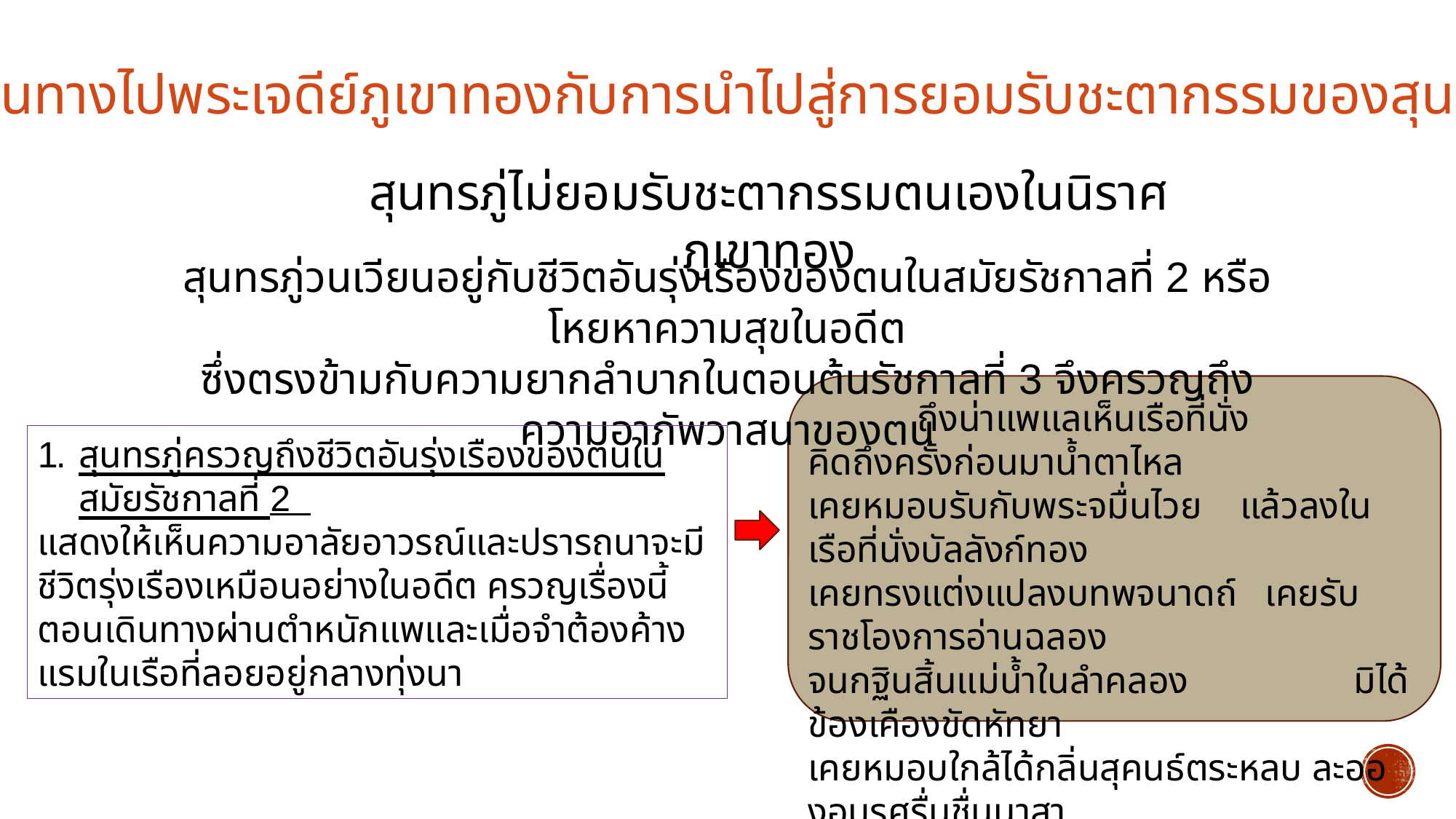

การเดินทางไปพระเจดีย์ภูเขาทองกับการนำไปสู่การยอมรับชะตากรรมของสุนทรภู่
สุนทรภู่ไม่ยอมรับชะตากรรมตนเองในนิราศภูเขาทอง
สุนทรภู่วนเวียนอยู่กับชีวิตอันรุ่งเรืองของตนในสมัยรัชกาลที่ 2 หรือโหยหาความสุขในอดีต
ซึ่งตรงข้ามกับความยากลำบากในตอนต้นรัชกาลที่ 3 จึงครวญถึงความอาภัพวาสนาของตน

	ถึงน่าแพแลเห็นเรือที่นั่ง	คิดถึงครั้งก่อนมาน้ำตาไหล
เคยหมอบรับกับพระจมื่นไวย    แล้วลงในเรือที่นั่งบัลลังก์ทอง
เคยทรงแต่งแปลงบทพจนาดถ์   เคยรับราชโองการอ่านฉลอง
จนกฐินสิ้นแม่น้ำในลำคลอง		มิได้ข้องเคืองขัดหัทยา
เคยหมอบใกล้ได้กลิ่นสุคนธ์ตระหลบ ละอองอบรศรื่นชื่นนาสา
สิ้นแผ่นดินสิ้นรศสุคนธา	วาศนาเราก็สิ้นเหมือนกลิ่นสุคนธ์							(นิราศภูเขาทอง: 146)
สุนทรภู่ครวญถึงชีวิตอันรุ่งเรืองของตนในสมัยรัชกาลที่ 2
แสดงให้เห็นความอาลัยอาวรณ์และปรารถนาจะมีชีวิตรุ่งเรืองเหมือนอย่างในอดีต ครวญเรื่องนี้ตอนเดินทางผ่านตำหนักแพและเมื่อจำต้องค้างแรมในเรือที่ลอยอยู่กลางทุ่งนา